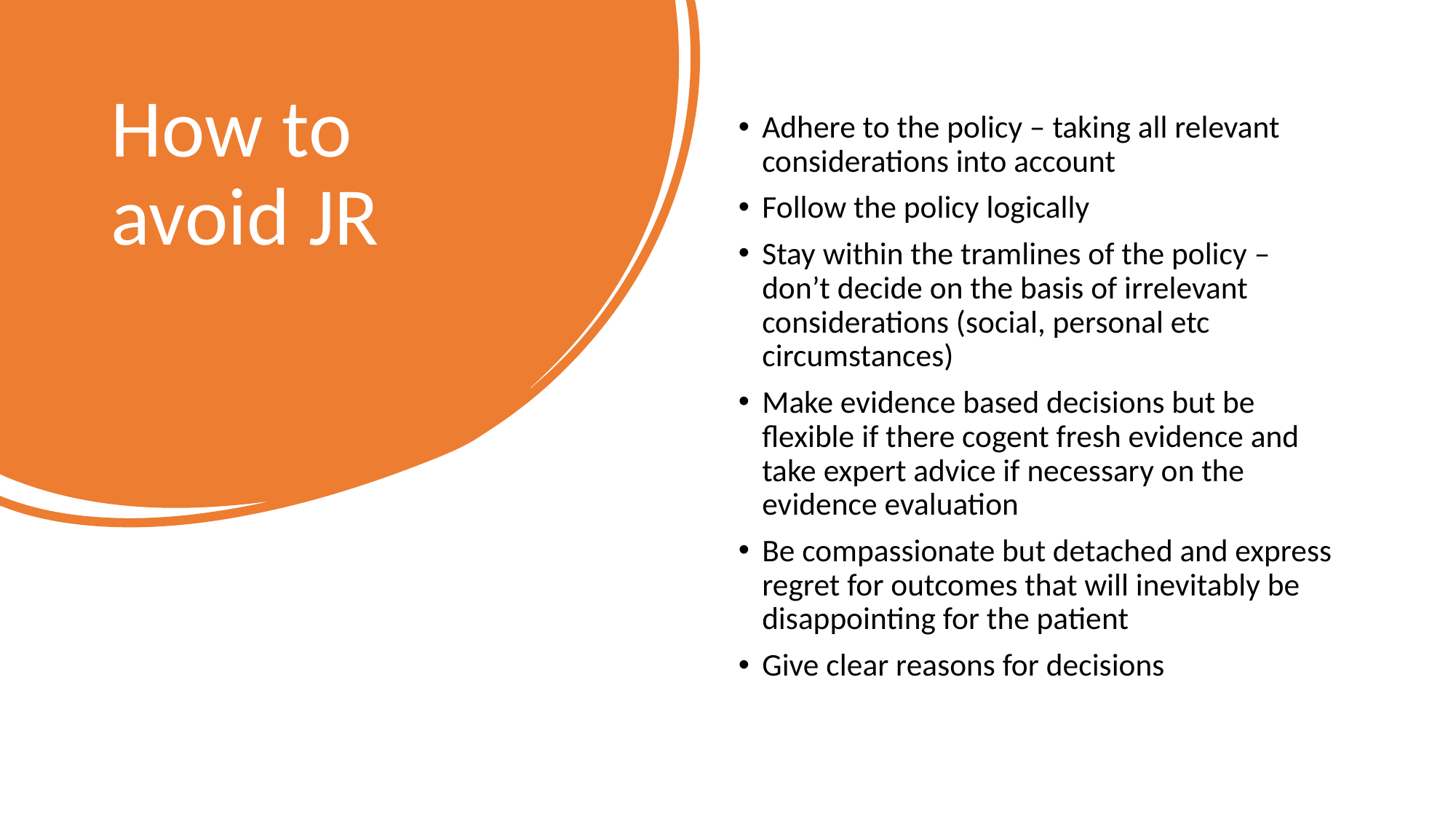

# How to avoid JR
Adhere to the policy – taking all relevant considerations into account
Follow the policy logically
Stay within the tramlines of the policy – don’t decide on the basis of irrelevant considerations (social, personal etc circumstances)
Make evidence based decisions but be flexible if there cogent fresh evidence and take expert advice if necessary on the evidence evaluation
Be compassionate but detached and express regret for outcomes that will inevitably be disappointing for the patient
Give clear reasons for decisions